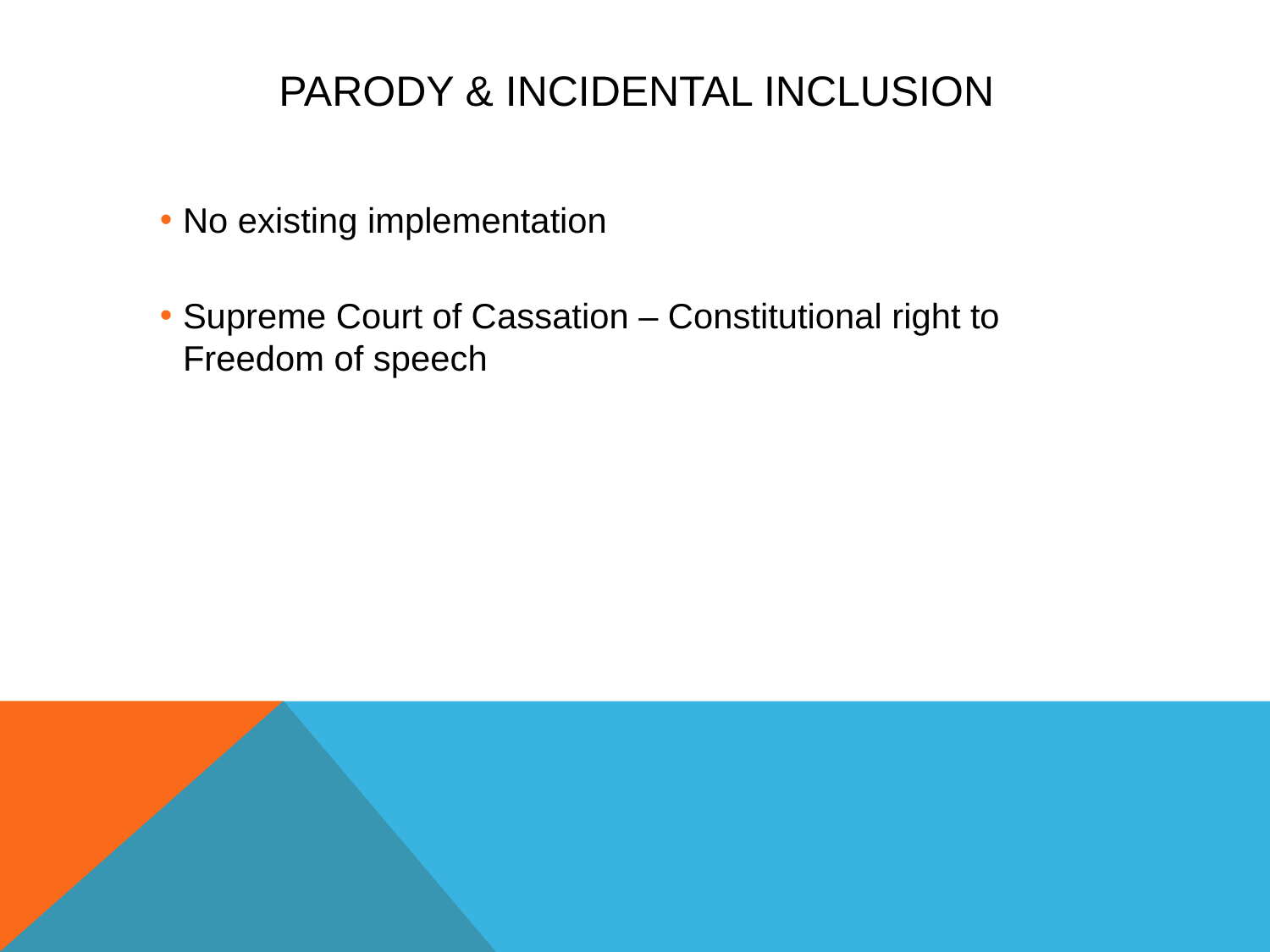

# Parody & incidental inclusion

No existing implementation

Supreme Court of Cassation – Constitutional right to Freedom of speech